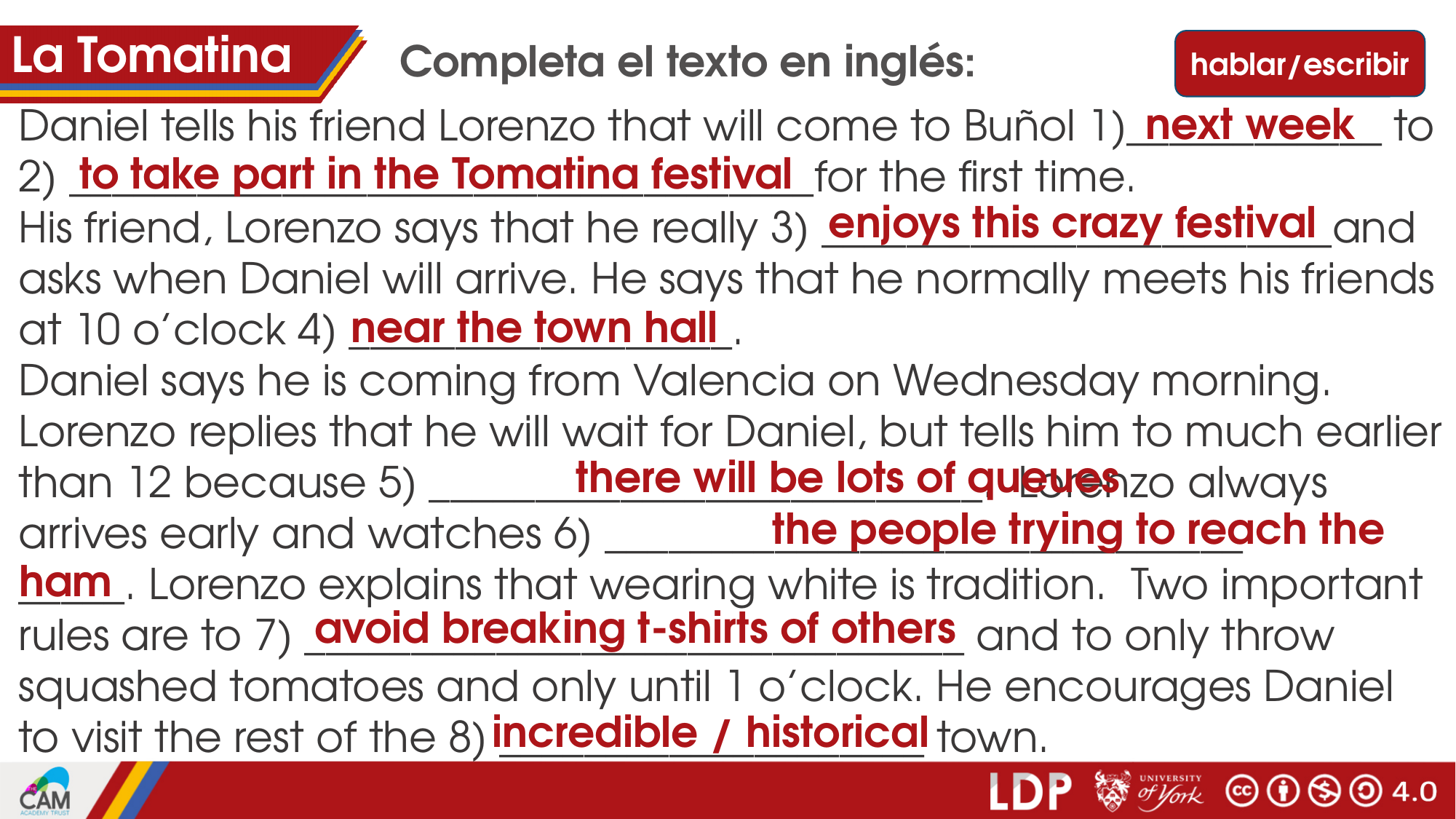

# La Tomatina
hablar/escribir
Completa el texto en inglés:
next week
Daniel tells his friend Lorenzo that will come to Buñol 1)____________ to 2) ___________________________________for the first time.
His friend, Lorenzo says that he really 3) ________________________and asks when Daniel will arrive. He says that he normally meets his friends at 10 o’clock 4) __________________.
Daniel says he is coming from Valencia on Wednesday morning.  Lorenzo replies that he will wait for Daniel, but tells him to much earlier than 12 because 5) __________________________.  Lorenzo always arrives early and watches 6) ______________________________
_____. Lorenzo explains that wearing white is tradition.  Two important rules are to 7) _______________________________ and to only throw squashed tomatoes and only until 1 o’clock. He encourages Daniel to visit the rest of the 8) ____________________ town.
to take part in the Tomatina festival
enjoys this crazy festival
near the town hall
there will be lots of queues
the people trying to reach the
ham
avoid breaking t-shirts of others
incredible / historical